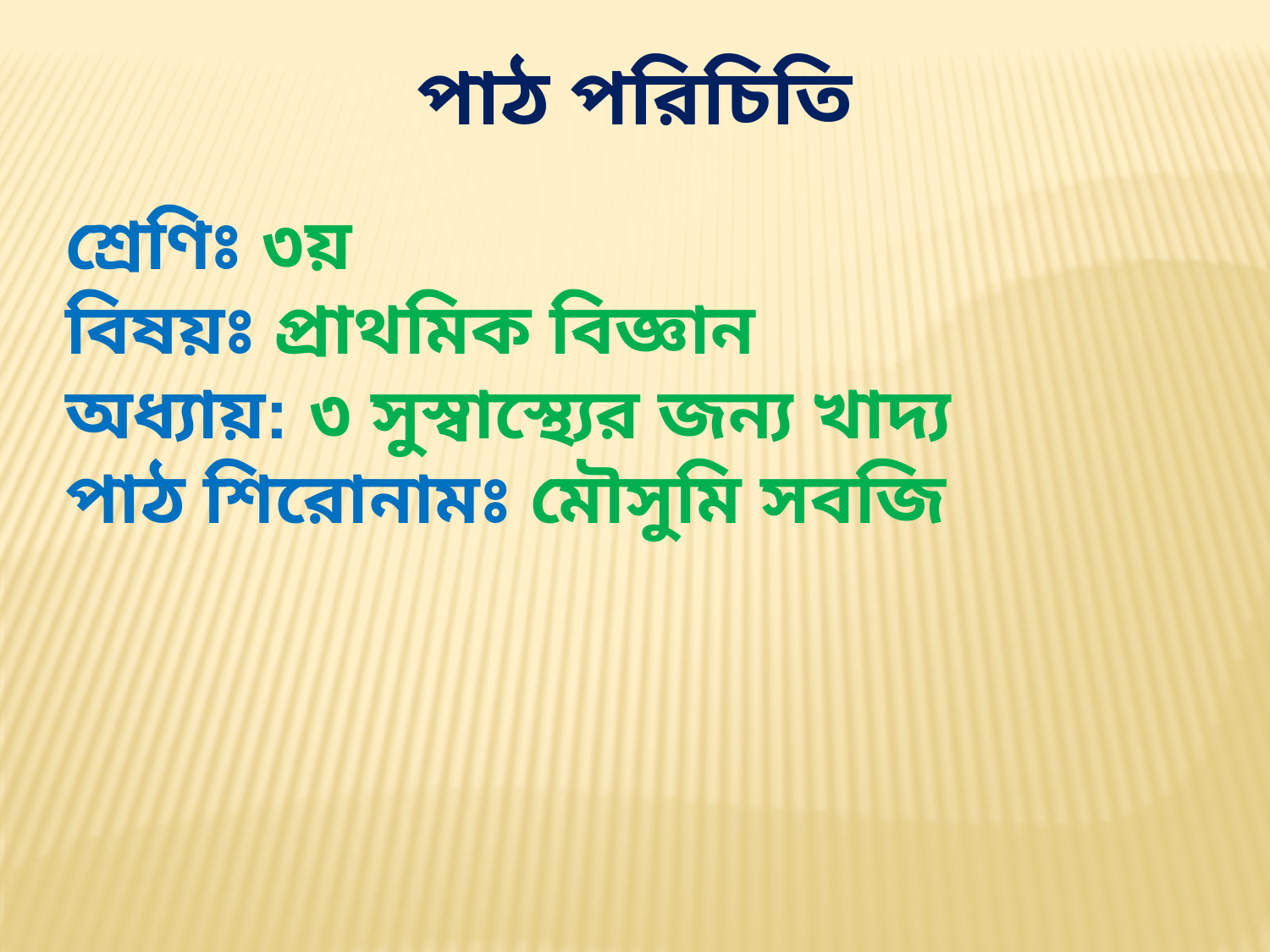

পাঠ পরিচিতি
শ্রেণিঃ ৩য়
বিষয়ঃ প্রাথমিক বিজ্ঞান
অধ্যায়: ৩ সুস্বাস্থ্যের জন্য খাদ্য
পাঠ শিরোনামঃ মৌসুমি সবজি